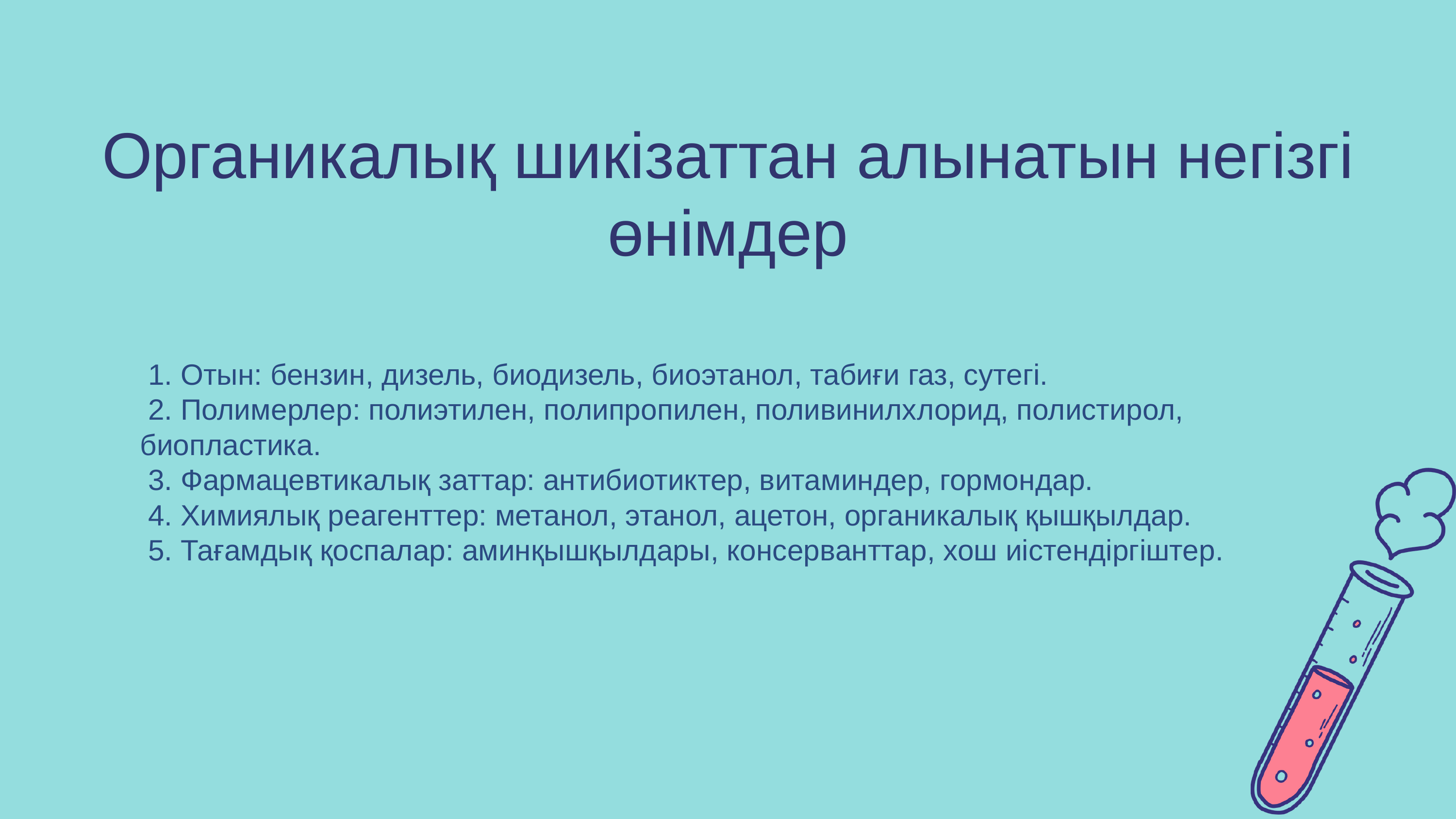

Органикалық шикізаттан алынатын негізгі өнімдер
 1. Отын: бензин, дизель, биодизель, биоэтанол, табиғи газ, сутегі.
 2. Полимерлер: полиэтилен, полипропилен, поливинилхлорид, полистирол, биопластика.
 3. Фармацевтикалық заттар: антибиотиктер, витаминдер, гормондар.
 4. Химиялық реагенттер: метанол, этанол, ацетон, органикалық қышқылдар.
 5. Тағамдық қоспалар: аминқышқылдары, консерванттар, хош иістендіргіштер.